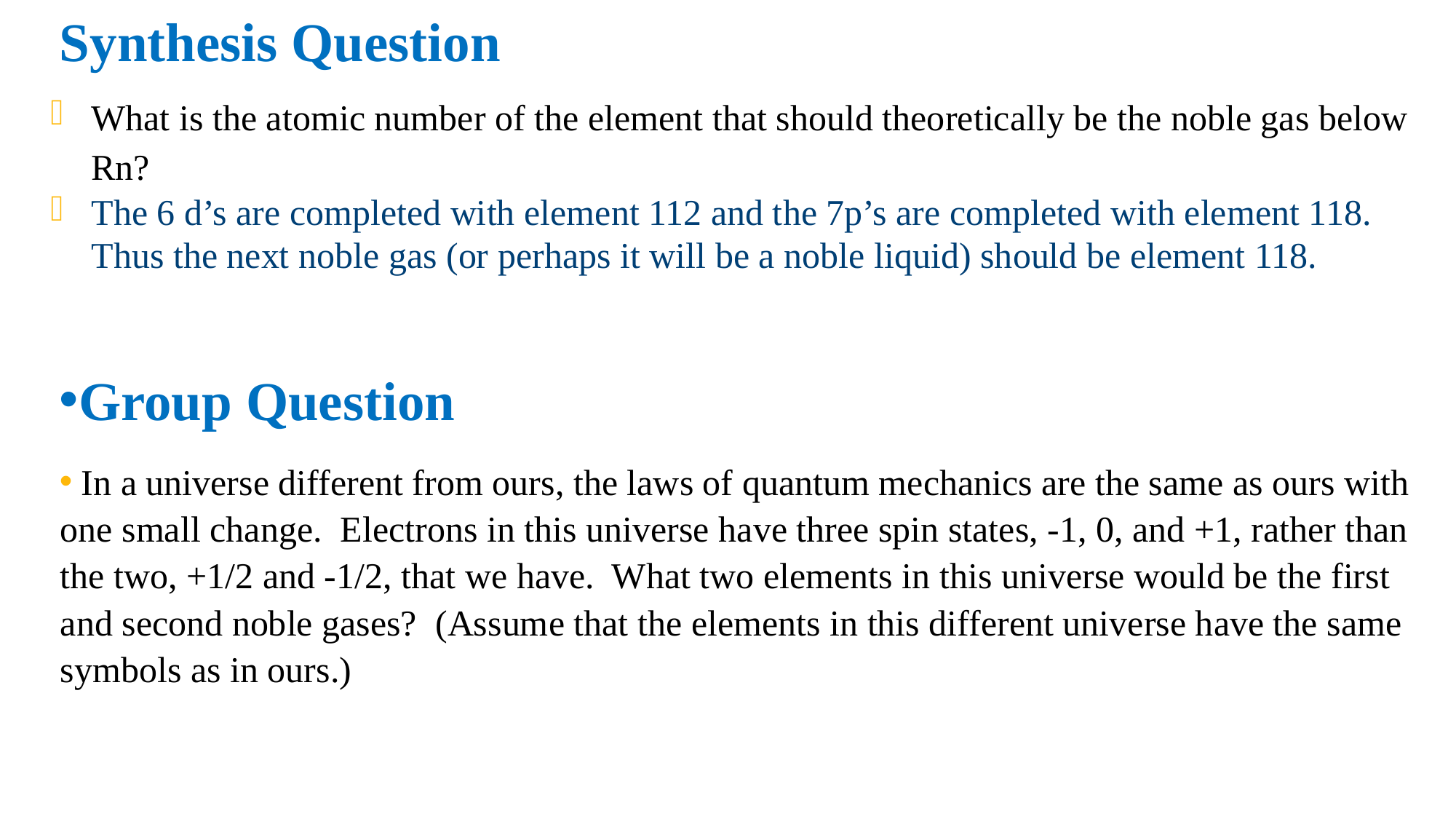

# Synthesis Question
What is the atomic number of the element that should theoretically be the noble gas below Rn?
The 6 d’s are completed with element 112 and the 7p’s are completed with element 118.  Thus the next noble gas (or perhaps it will be a noble liquid) should be element 118.

Group Question
 In a universe different from ours, the laws of quantum mechanics are the same as ours with one small change.  Electrons in this universe have three spin states, -1, 0, and +1, rather than the two, +1/2 and -1/2, that we have.  What two elements in this universe would be the first and second noble gases?  (Assume that the elements in this different universe have the same symbols as in ours.)